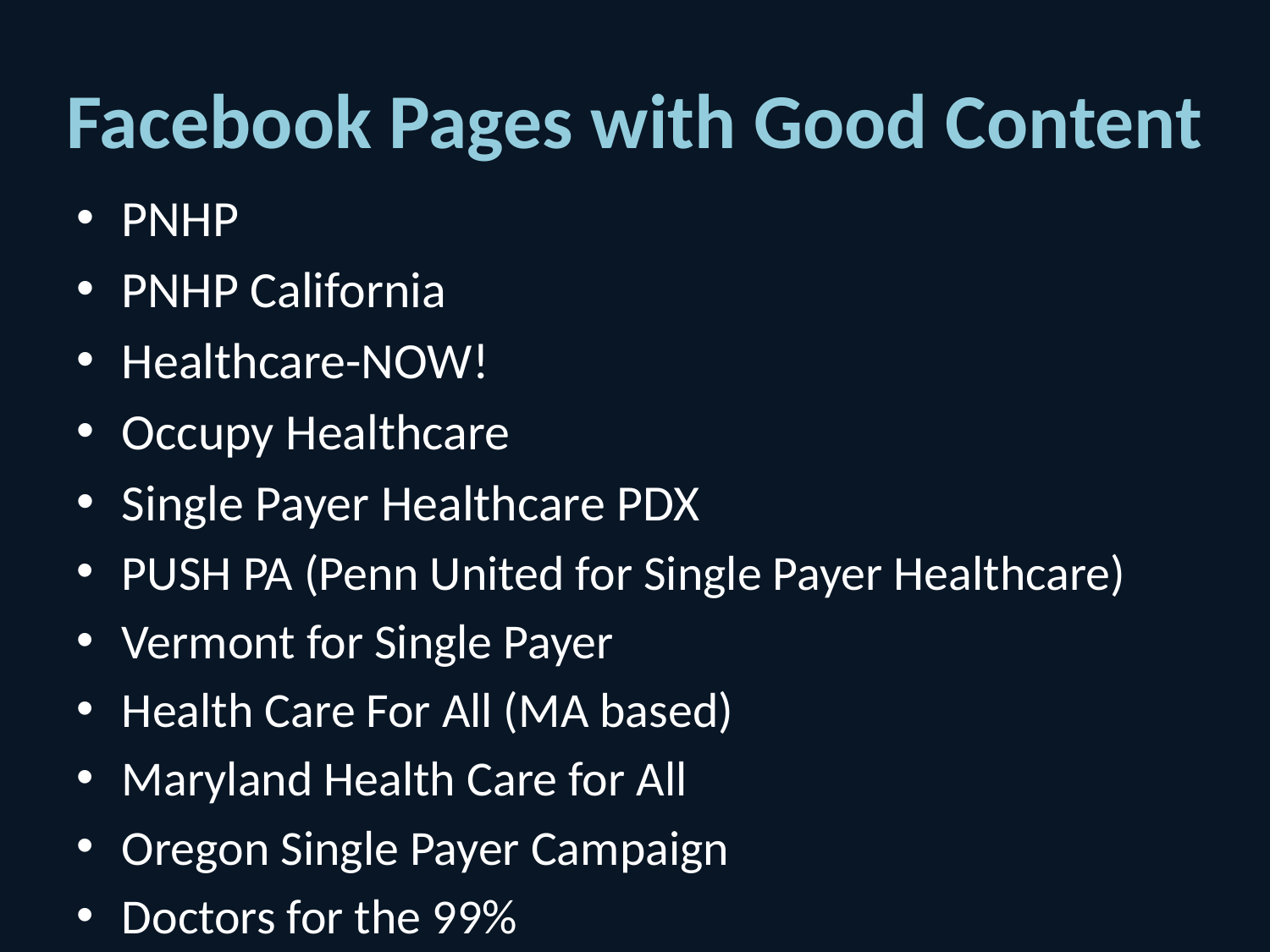

# Facebook Pages with Good Content
PNHP
PNHP California
Healthcare-NOW!
Occupy Healthcare
Single Payer Healthcare PDX
PUSH PA (Penn United for Single Payer Healthcare)
Vermont for Single Payer
Health Care For All (MA based)
Maryland Health Care for All
Oregon Single Payer Campaign
Doctors for the 99%